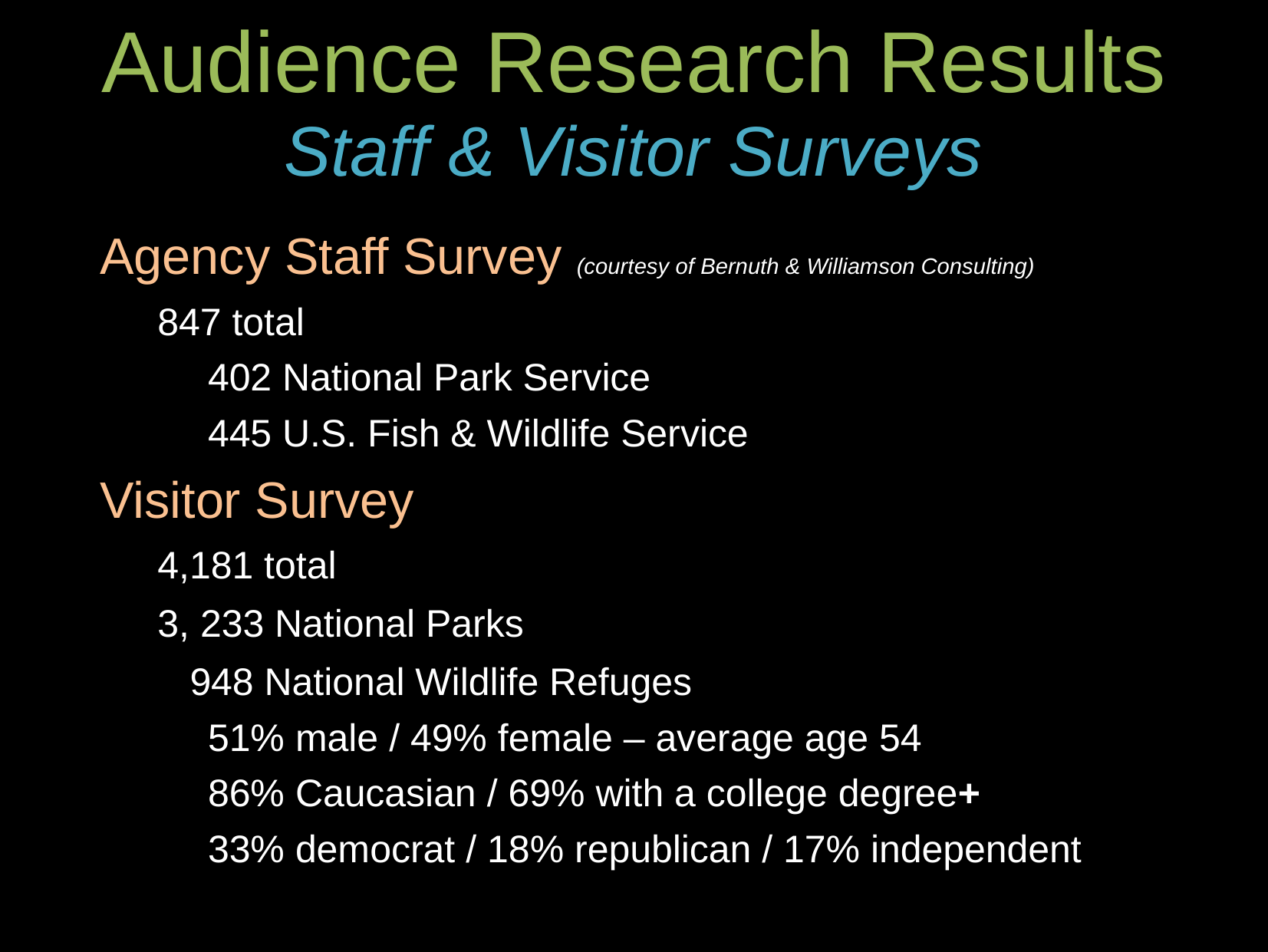

Audience Research Results
Staff & Visitor Surveys

Agency Staff Survey (courtesy of Bernuth & Williamson Consulting)
847 total
402 National Park Service
445 U.S. Fish & Wildlife Service
Visitor Survey
4,181 total
3, 233 National Parks
   948 National Wildlife Refuges
51% male / 49% female – average age 54
86% Caucasian / 69% with a college degree+
33% democrat / 18% republican / 17% independent